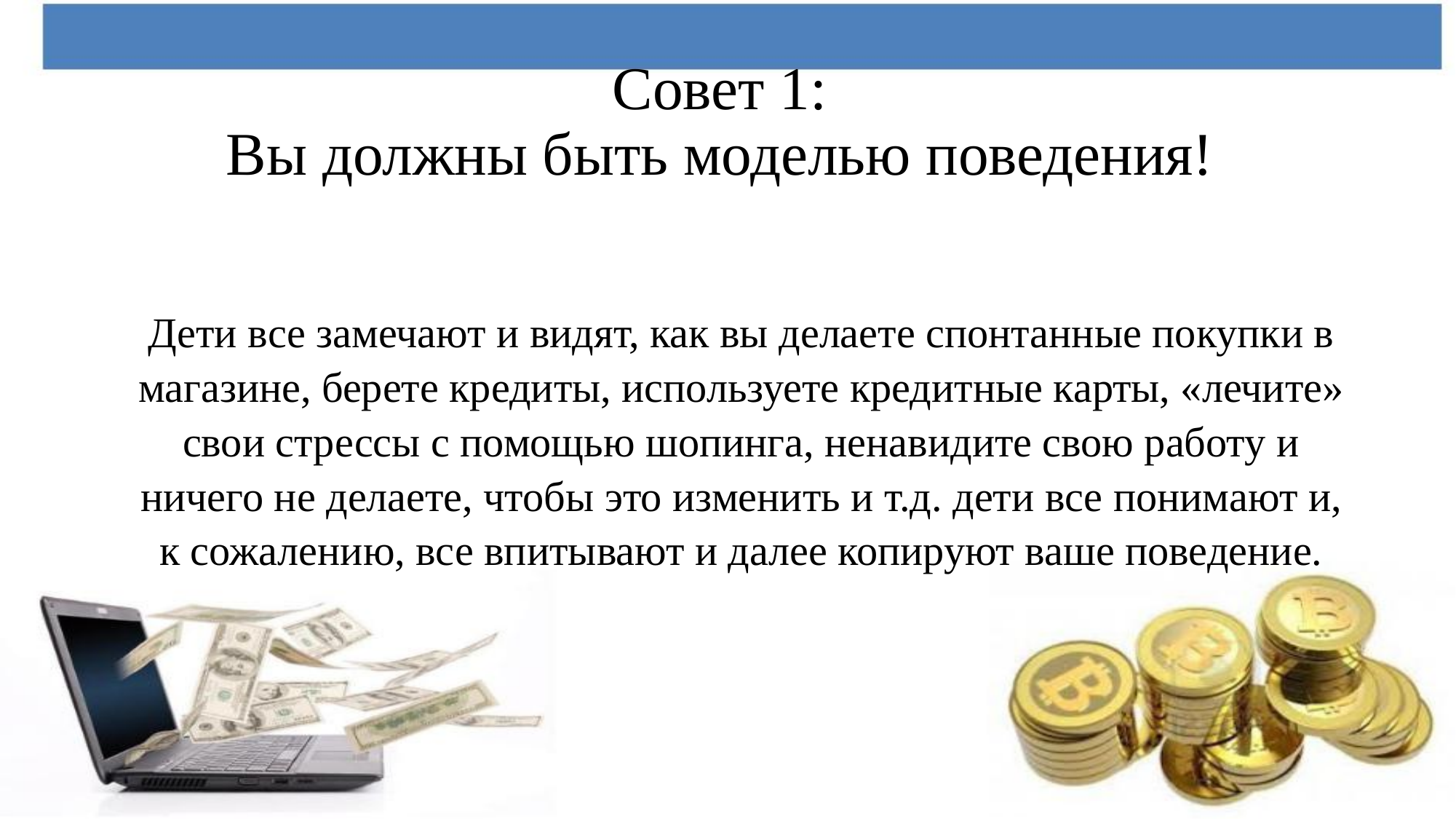

# Совет 1: Вы должны быть моделью поведения!

Дети все замечают и видят, как вы делаете спонтанные покупки в магазине, берете кредиты, используете кредитные карты, «лечите» свои стрессы с помощью шопинга, ненавидите свою работу и ничего не делаете, чтобы это изменить и т.д. дети все понимают и, к сожалению, все впитывают и далее копируют ваше поведение.